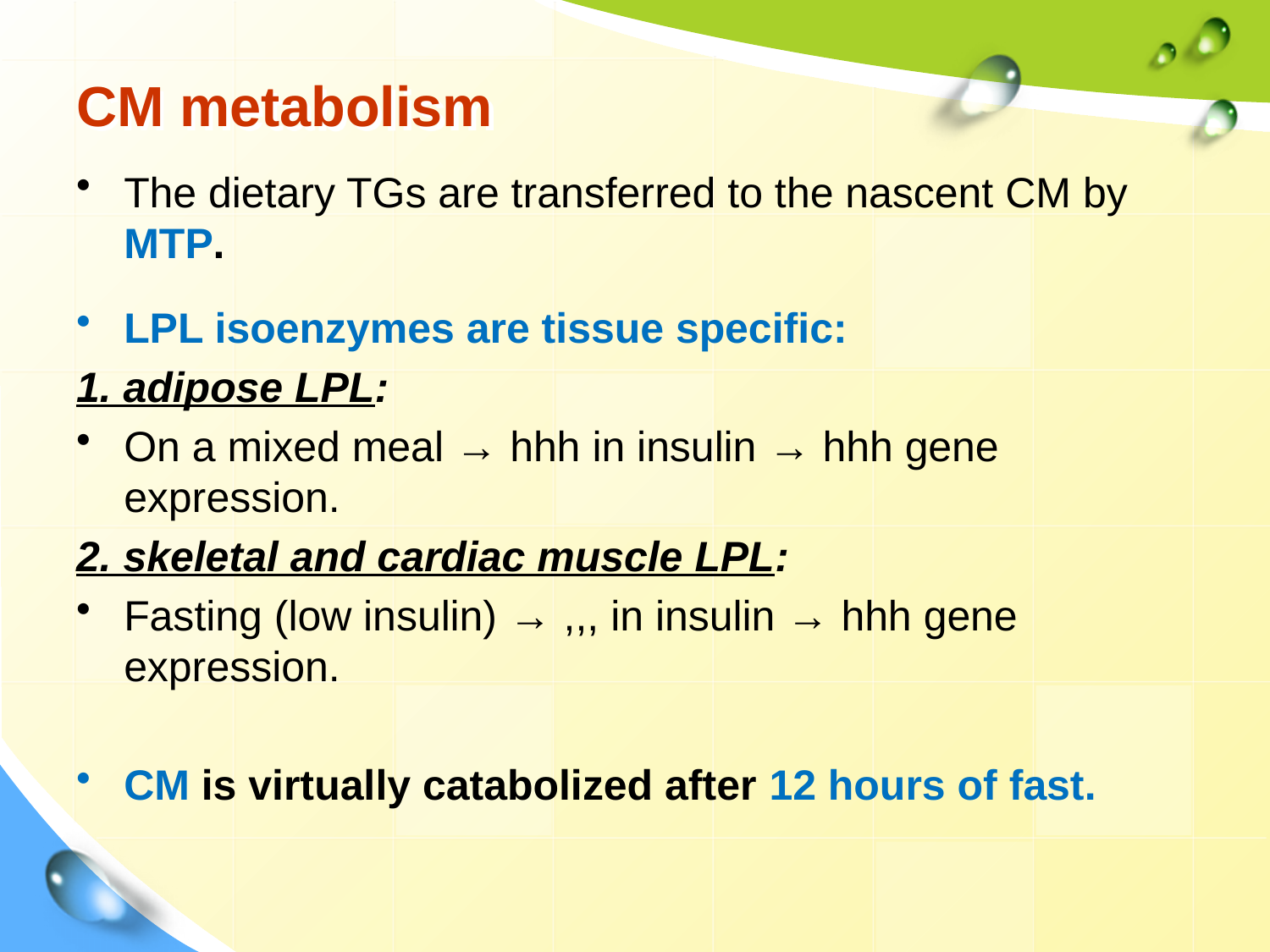

# CM metabolism
The dietary TGs are transferred to the nascent CM by MTP.

LPL isoenzymes are tissue specific:
1. adipose LPL:
On a mixed meal → hhh in insulin → hhh gene expression.
2. skeletal and cardiac muscle LPL:
Fasting (low insulin) → ,,, in insulin → hhh gene expression.

CM is virtually catabolized after 12 hours of fast.